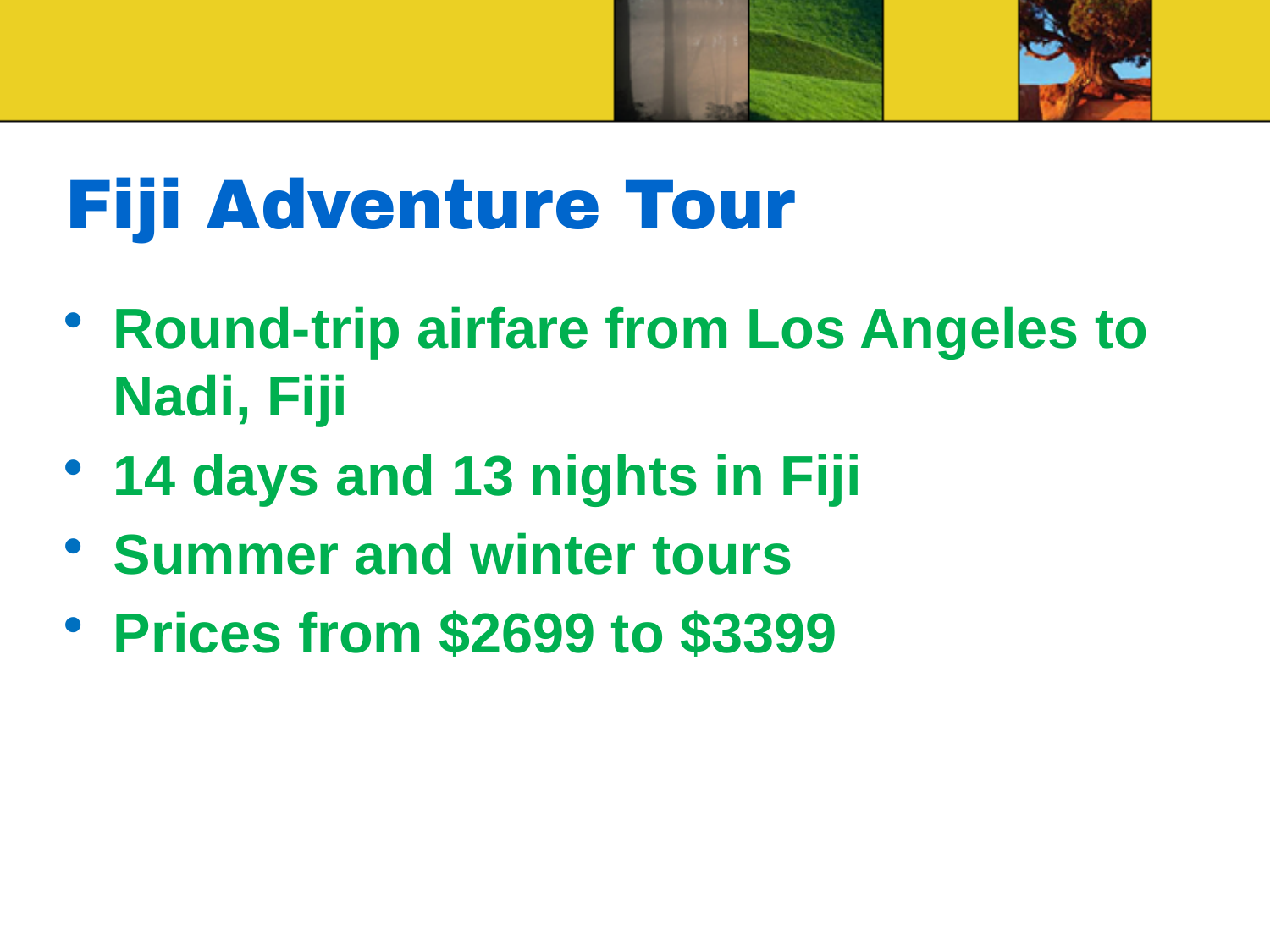

# Fiji Adventure Tour
Round-trip airfare from Los Angeles to Nadi, Fiji
14 days and 13 nights in Fiji
Summer and winter tours
Prices from $2699 to $3399